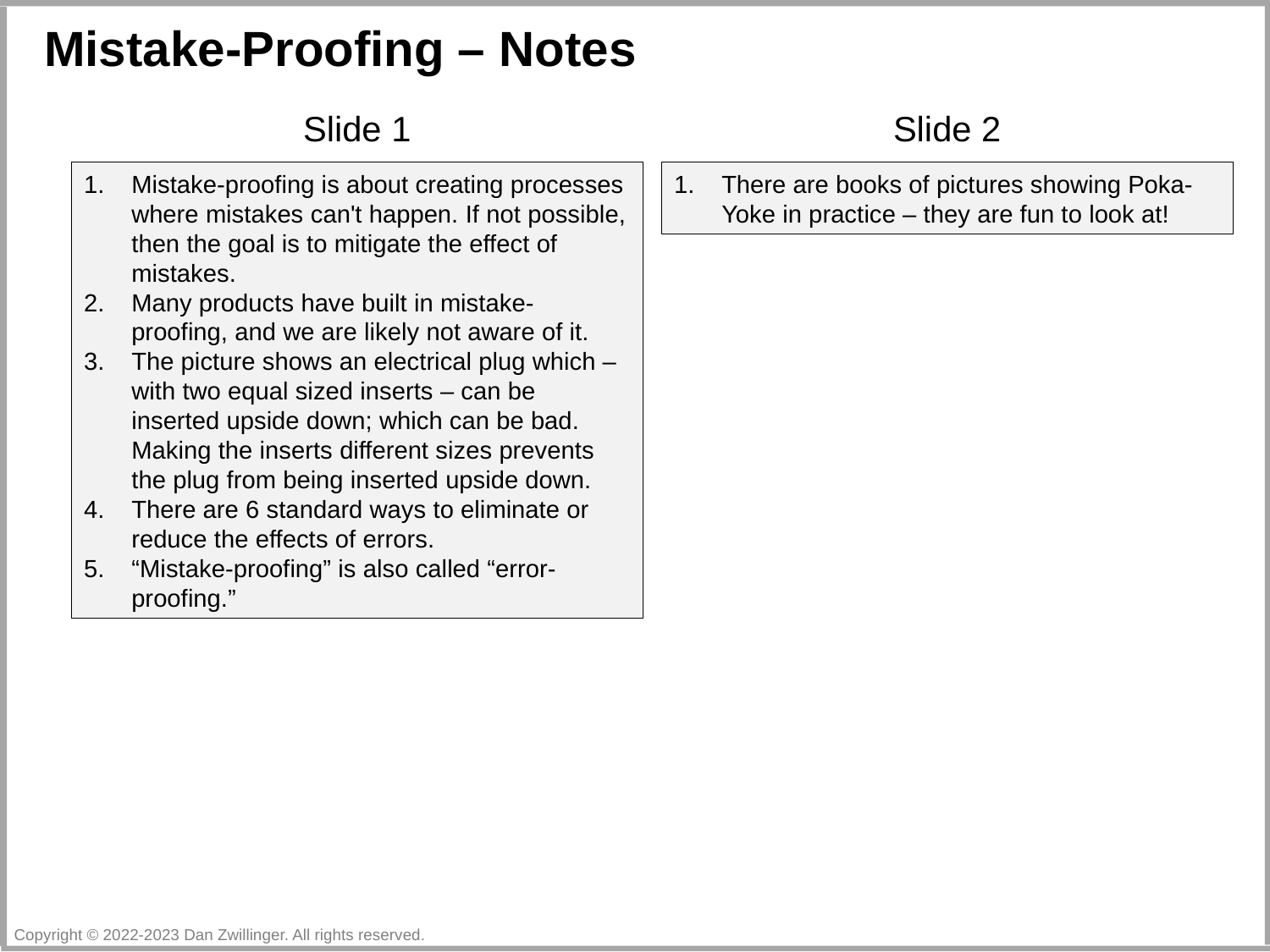

Mistake-Proofing – Notes
Slide 1
Slide 2
Mistake-proofing is about creating processes where mistakes can't happen. If not possible, then the goal is to mitigate the effect of mistakes.
Many products have built in mistake-proofing, and we are likely not aware of it.
The picture shows an electrical plug which – with two equal sized inserts – can be inserted upside down; which can be bad. Making the inserts different sizes prevents the plug from being inserted upside down.
There are 6 standard ways to eliminate or reduce the effects of errors.
“Mistake-proofing” is also called “error-proofing.”
There are books of pictures showing Poka-Yoke in practice – they are fun to look at!
Copyright © 2022-2023 Dan Zwillinger. All rights reserved.